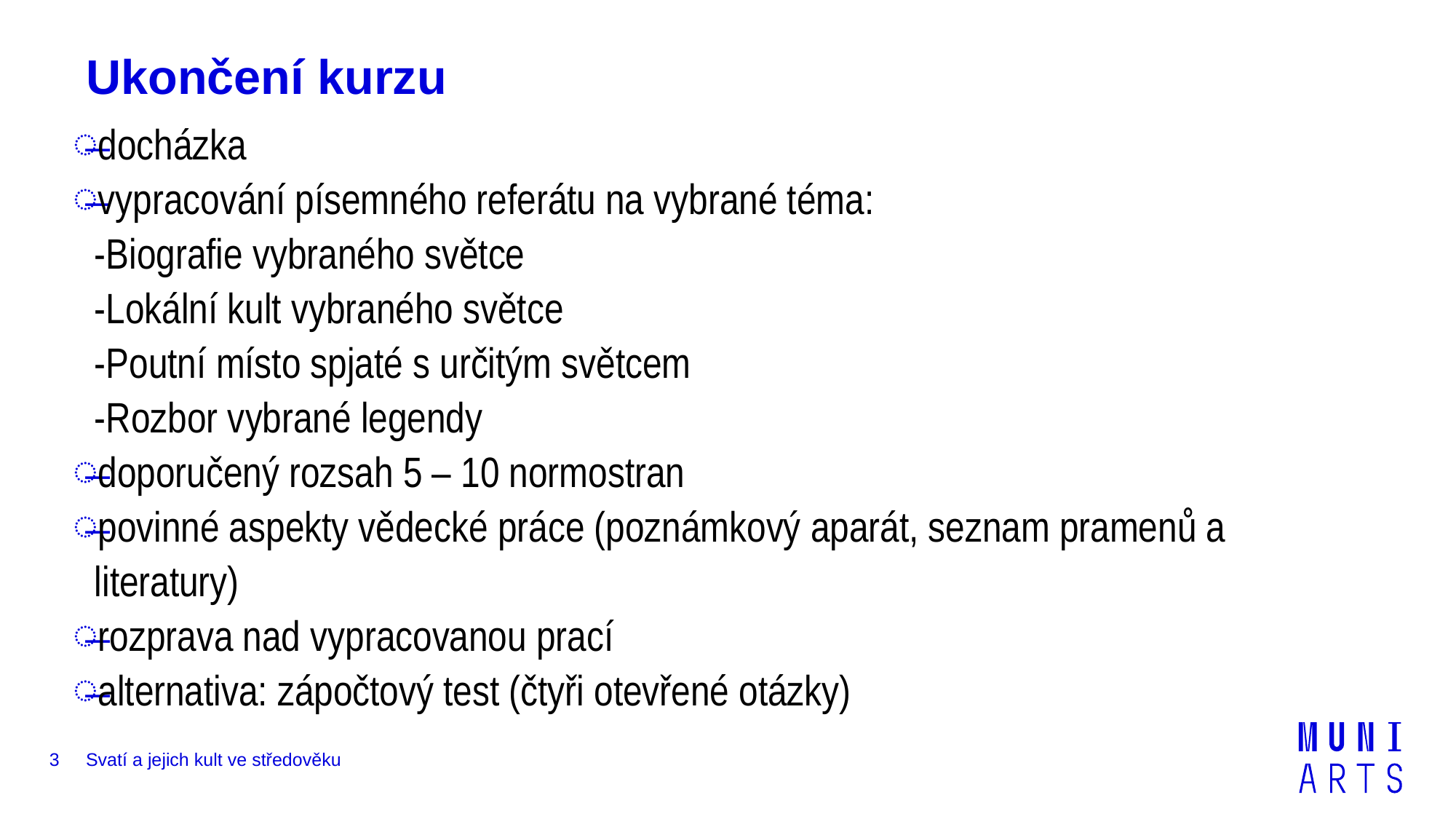

# Ukončení kurzu
docházka
vypracování písemného referátu na vybrané téma:
-Biografie vybraného světce
-Lokální kult vybraného světce
-Poutní místo spjaté s určitým světcem
-Rozbor vybrané legendy
doporučený rozsah 5 – 10 normostran
povinné aspekty vědecké práce (poznámkový aparát, seznam pramenů a literatury)
rozprava nad vypracovanou prací
alternativa: zápočtový test (čtyři otevřené otázky)
3
Svatí a jejich kult ve středověku